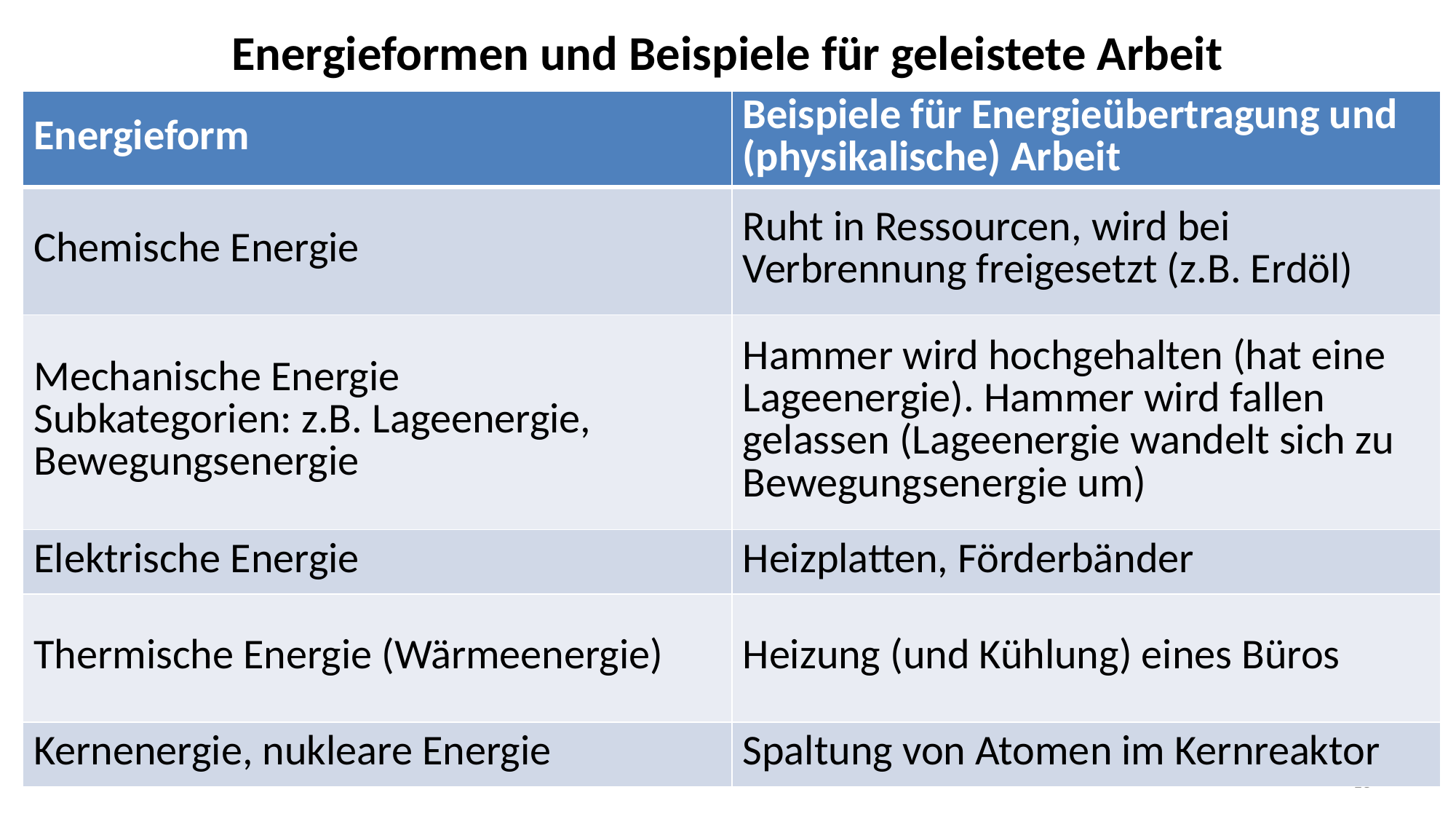

# Energieformen und Beispiele für geleistete Arbeit
| Energieform | Beispiele für Energieübertragung und (physikalische) Arbeit |
| --- | --- |
| Chemische Energie | Ruht in Ressourcen, wird bei Verbrennung freigesetzt (z.B. Erdöl) |
| Mechanische Energie Subkategorien: z.B. Lageenergie, Bewegungsenergie | Hammer wird hochgehalten (hat eine Lageenergie). Hammer wird fallen gelassen (Lageenergie wandelt sich zu Bewegungsenergie um) |
| Elektrische Energie | Heizplatten, Förderbänder |
| Thermische Energie (Wärmeenergie) | Heizung (und Kühlung) eines Büros |
| Kernenergie, nukleare Energie | Spaltung von Atomen im Kernreaktor |
13